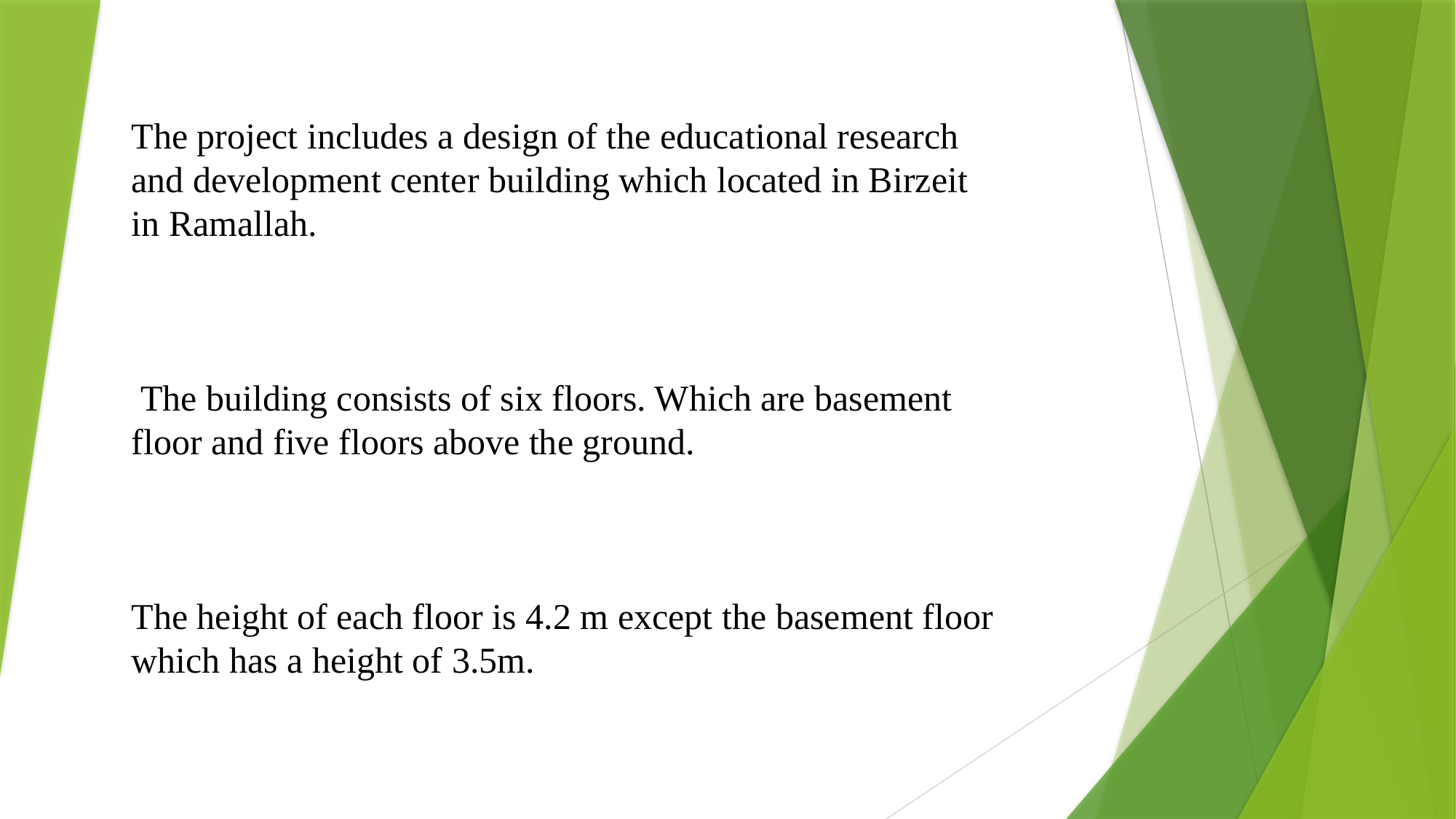

The project includes a design of the educational research and development center building which located in Birzeit in Ramallah.

 The building consists of six floors. Which are basement floor and five floors above the ground.

The height of each floor is 4.2 m except the basement floor which has a height of 3.5m.